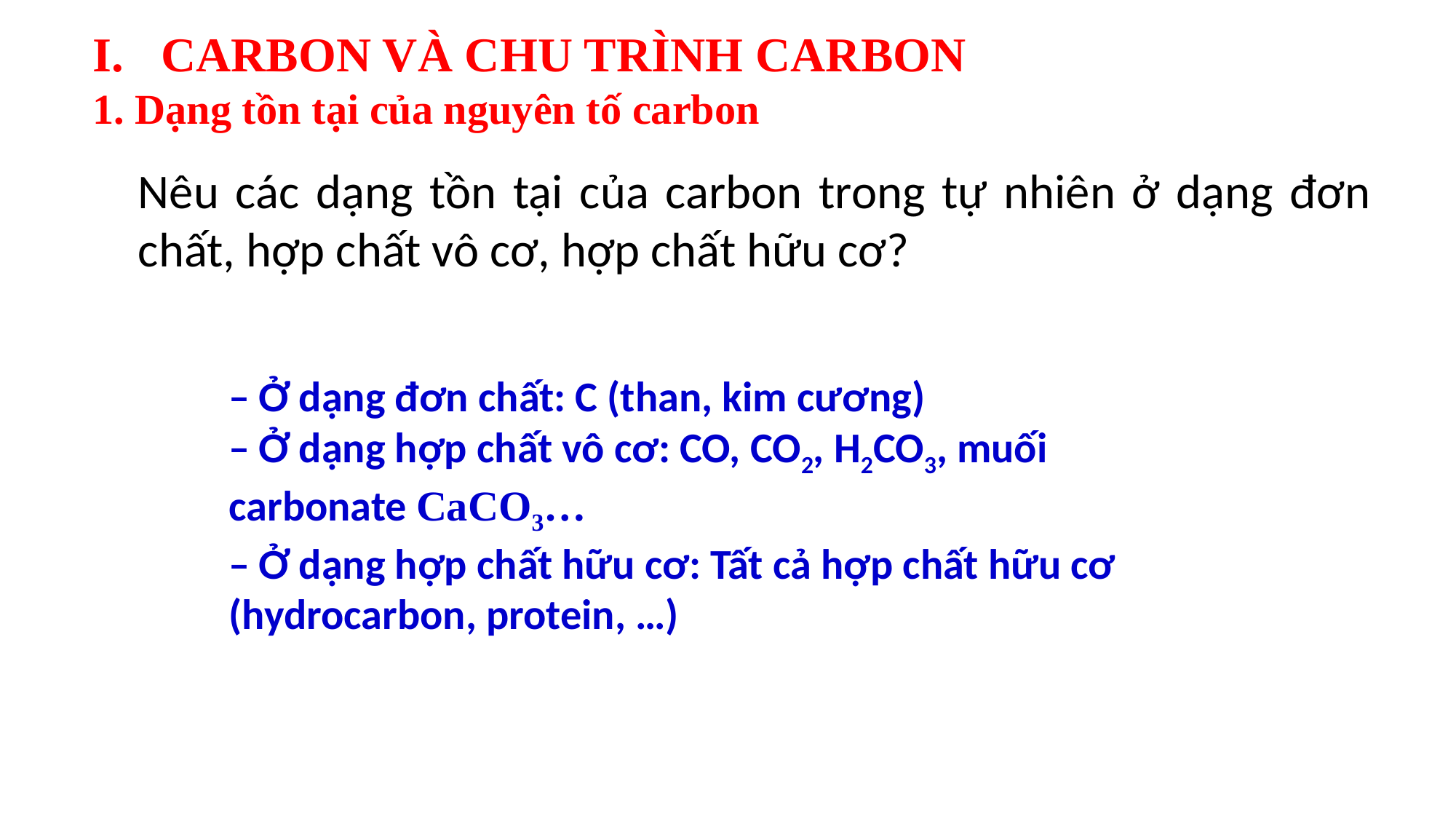

CARBON VÀ CHU TRÌNH CARBON
1. Dạng tồn tại của nguyên tố carbon
Nêu các dạng tồn tại của carbon trong tự nhiên ở dạng đơn chất, hợp chất vô cơ, hợp chất hữu cơ?

– Ở dạng đơn chất: C (than, kim cương)
– Ở dạng hợp chất vô cơ: CO, CO2, H2CO3, muối carbonate CaCO3…
– Ở dạng hợp chất hữu cơ: Tất cả hợp chất hữu cơ (hydrocarbon, protein, …)